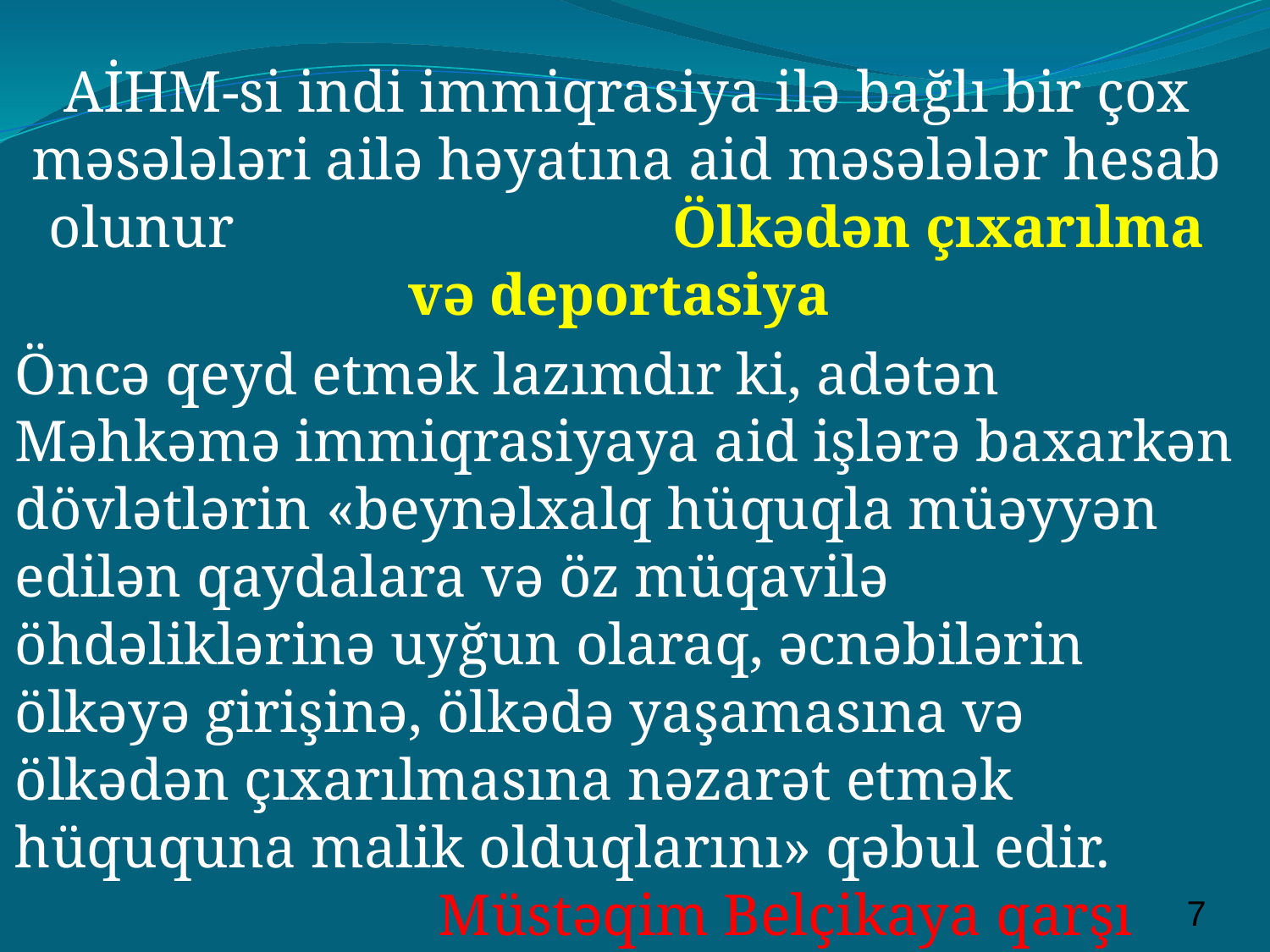

AİHM-si indi immiqrasiya ilə bağlı bir çox məsələləri ailə həyatına aid məsələlər hesab olunur                              Ölkədən çıxarılma və deportasiya
Öncə qeyd etmək lazımdır ki, adətən Məhkəmə immiqrasiyaya aid işlərə baxarkən dövlətlərin «beynəlxalq hüquqla müəyyən edilən qaydalara və öz müqavilə öhdəliklərinə uyğun olaraq, əcnəbilərin ölkəyə girişinə, ölkədə yaşamasına və ölkədən çıxarılmasına nəzarət etmək hüququna malik olduqlarını» qəbul edir.                                      Müstəqim Belçikaya qarşı
7